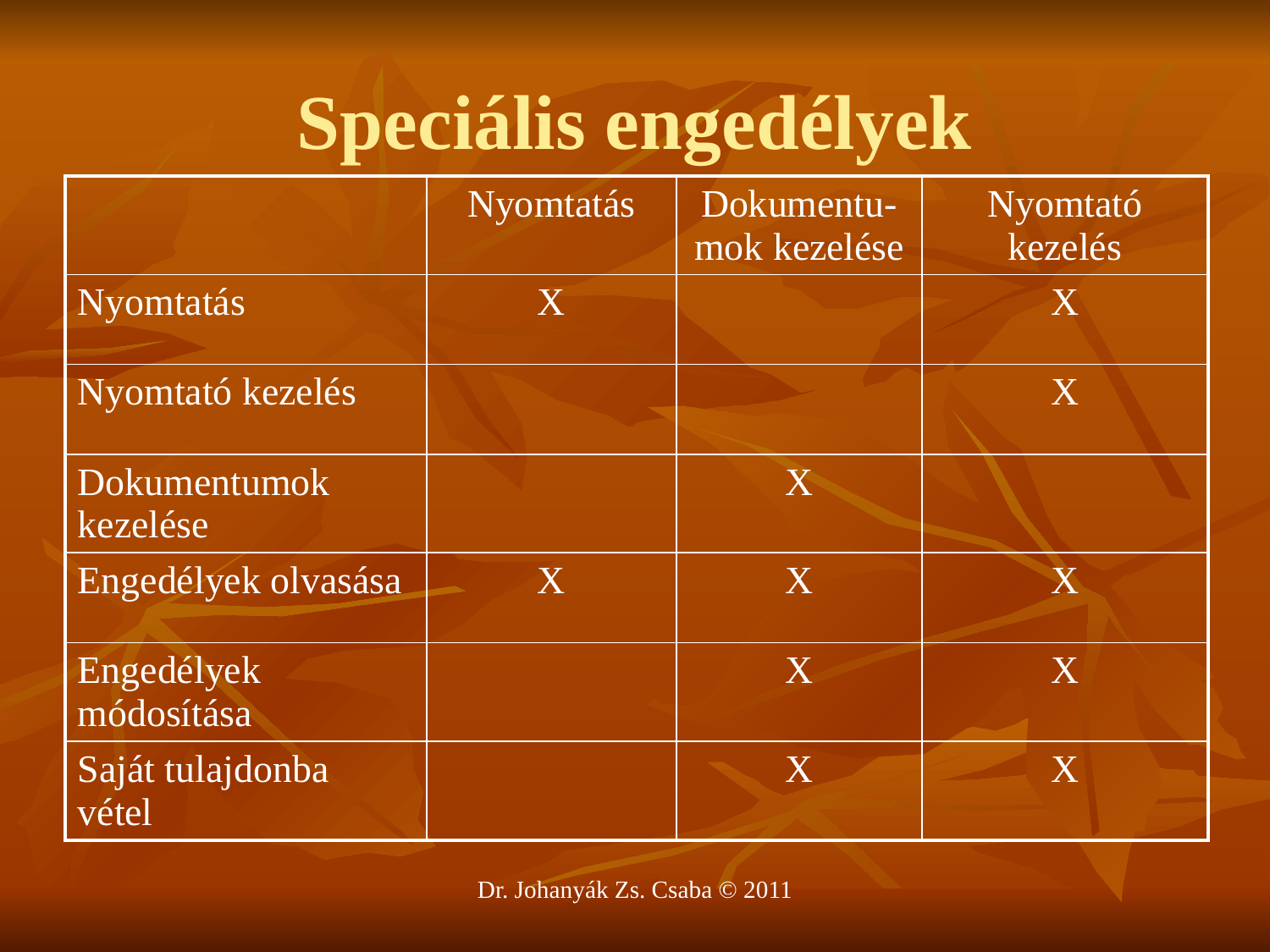

# Speciális engedélyek
|  | Nyomtatás | Dokumentu-mok kezelése | Nyomtató kezelés |
| --- | --- | --- | --- |
| Nyomtatás | X |  | X |
| Nyomtató kezelés |  |  | X |
| Dokumentumok kezelése |  | X |  |
| Engedélyek olvasása | X | X | X |
| Engedélyek módosítása |  | X | X |
| Saját tulajdonba vétel |  | X | X |
Dr. Johanyák Zs. Csaba © 2011